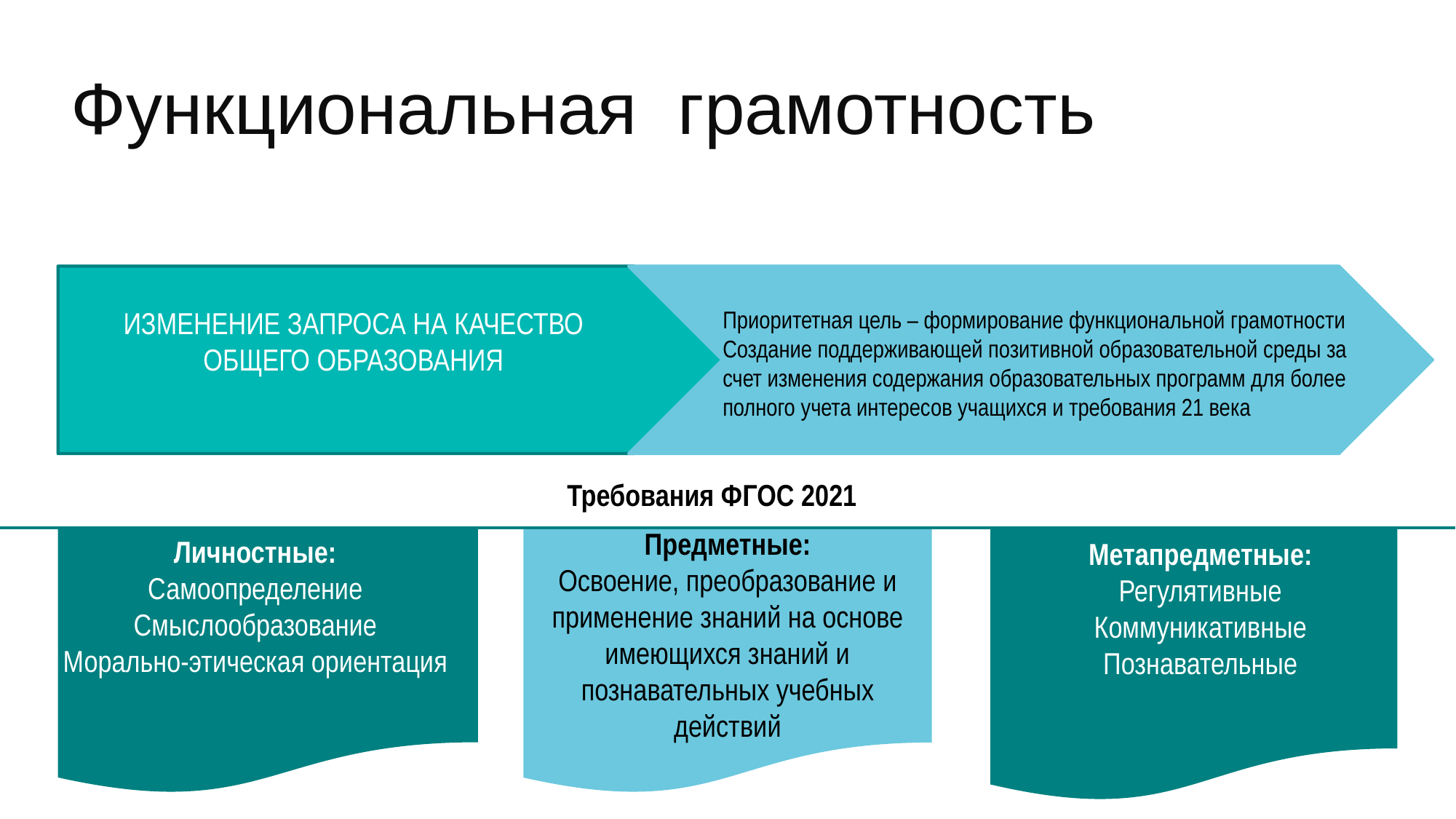

Функциональная  грамотность

Приоритетная цель – формирование функциональной грамотности
Создание поддерживающей позитивной образовательной среды за счет изменения содержания образовательных программ для более полного учета интересов учащихся и требования 21 века

ИЗМЕНЕНИЕ ЗАПРОСА НА КАЧЕСТВО ОБЩЕГО ОБРАЗОВАНИЯ
Требования ФГОС 2021
Предметные:
Освоение, преобразование и применение знаний на основе имеющихся знаний и познавательных учебных действий
Личностные:
Самоопределение
Смыслообразование
Морально-этическая ориентация

Метапредметные:
Регулятивные
Коммуникативные
Познавательные